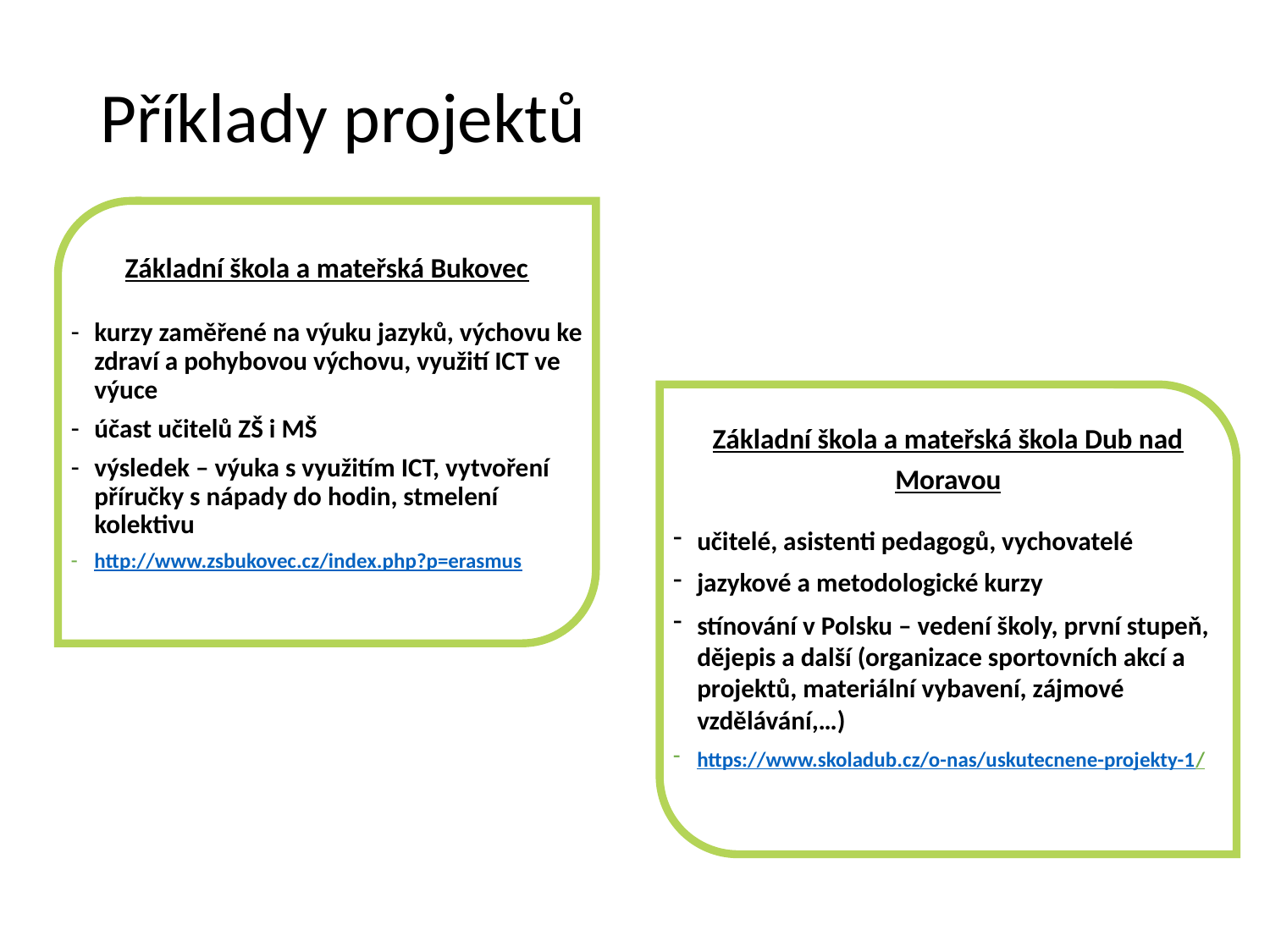

# Příklady projektů

Základní škola a mateřská Bukovec

kurzy zaměřené na výuku jazyků, výchovu ke zdraví a pohybovou výchovu, využití ICT ve výuce
účast učitelů ZŠ i MŠ
výsledek – výuka s využitím ICT, vytvoření příručky s nápady do hodin, stmelení kolektivu
http://www.zsbukovec.cz/index.php?p=erasmus

Základní škola a mateřská škola Dub nad Moravou

učitelé, asistenti pedagogů, vychovatelé
jazykové a metodologické kurzy
stínování v Polsku – vedení školy, první stupeň, dějepis a další (organizace sportovních akcí a projektů, materiální vybavení, zájmové vzdělávání,…)
https://www.skoladub.cz/o-nas/uskutecnene-projekty-1/